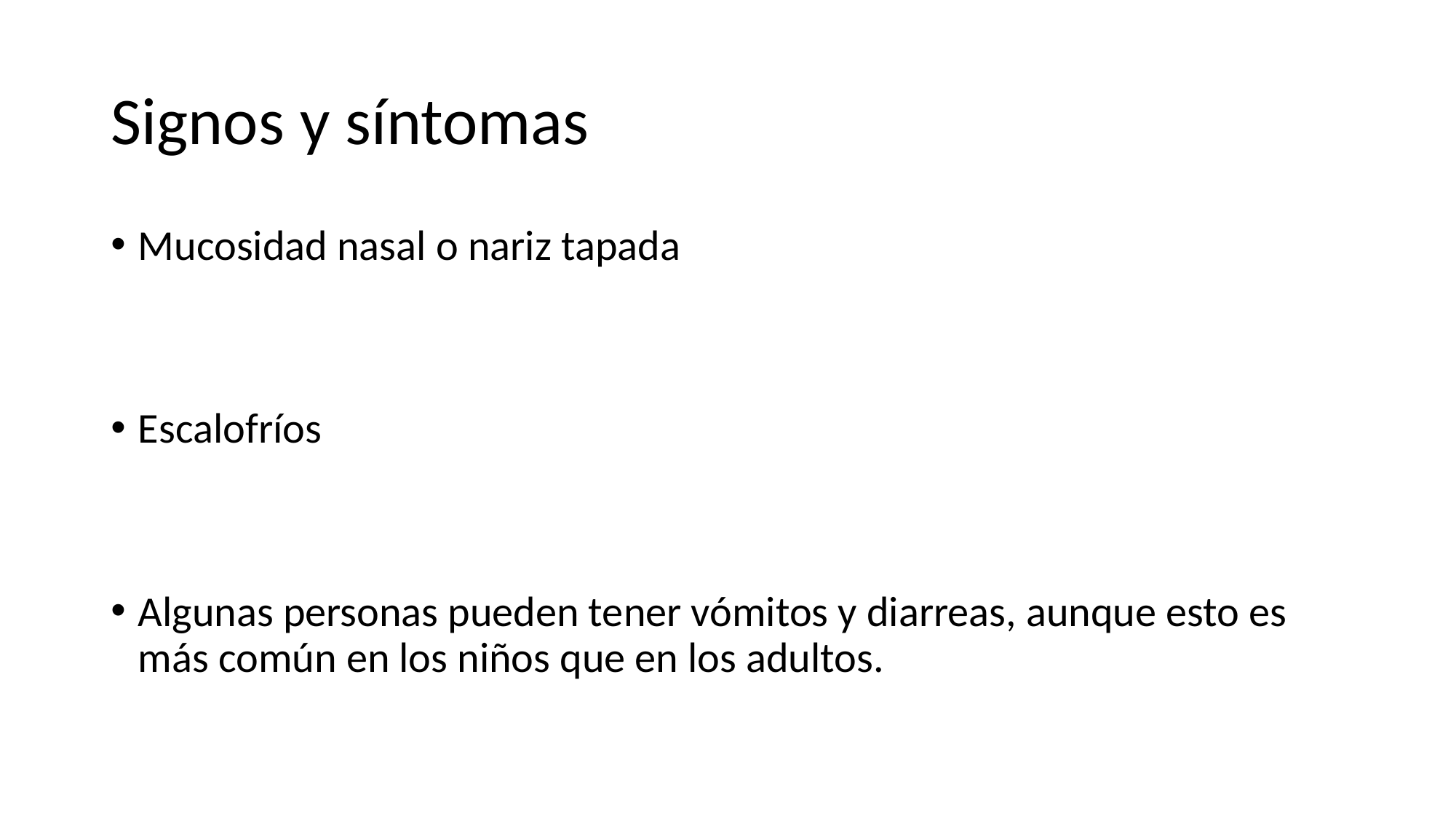

# Signos y síntomas
Mucosidad nasal o nariz tapada

Escalofríos

Algunas personas pueden tener vómitos y diarreas, aunque esto es más común en los niños que en los adultos.